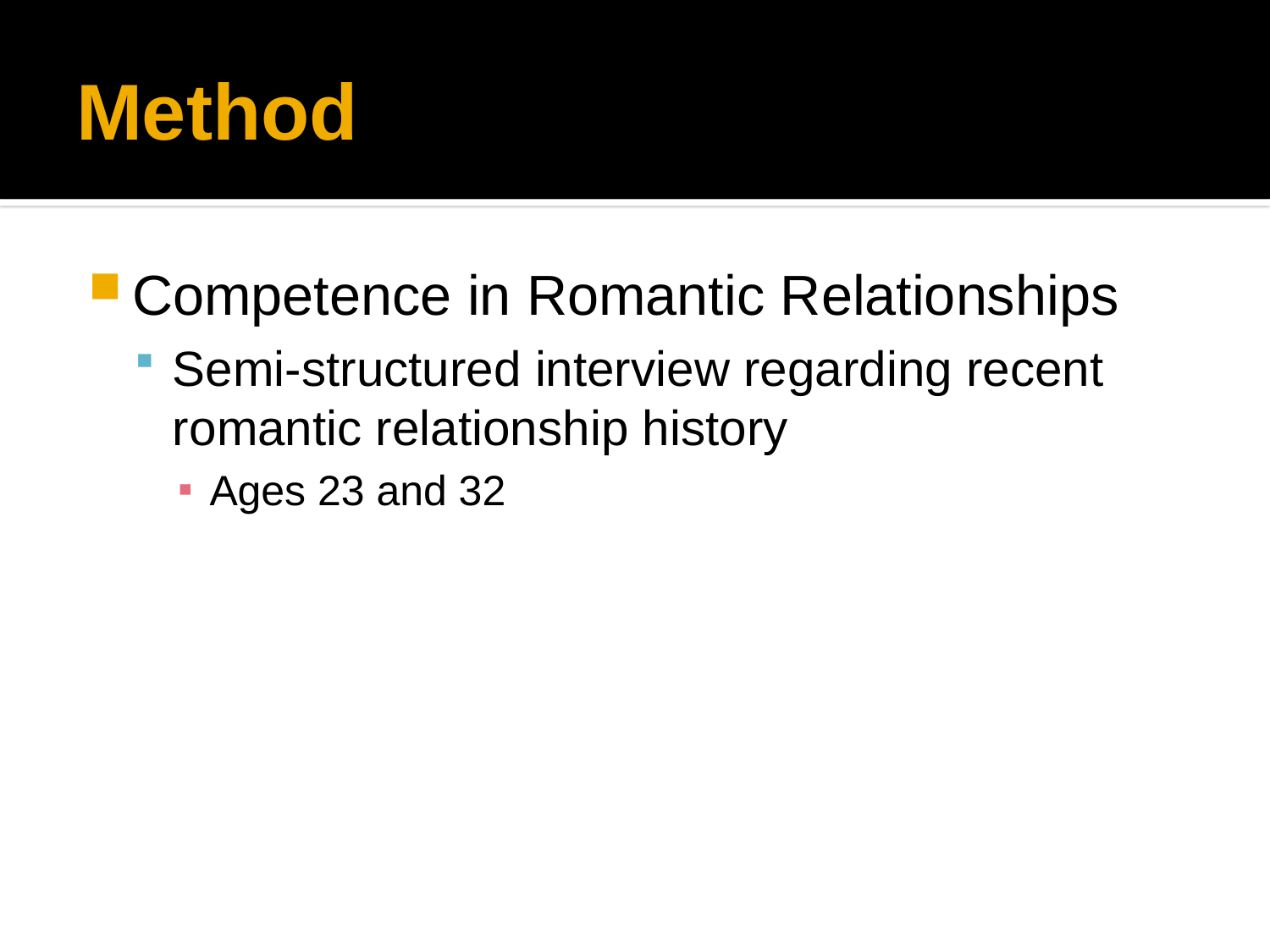

# Method
Competence in Romantic Relationships
Semi-structured interview regarding recent romantic relationship history
Ages 23 and 32